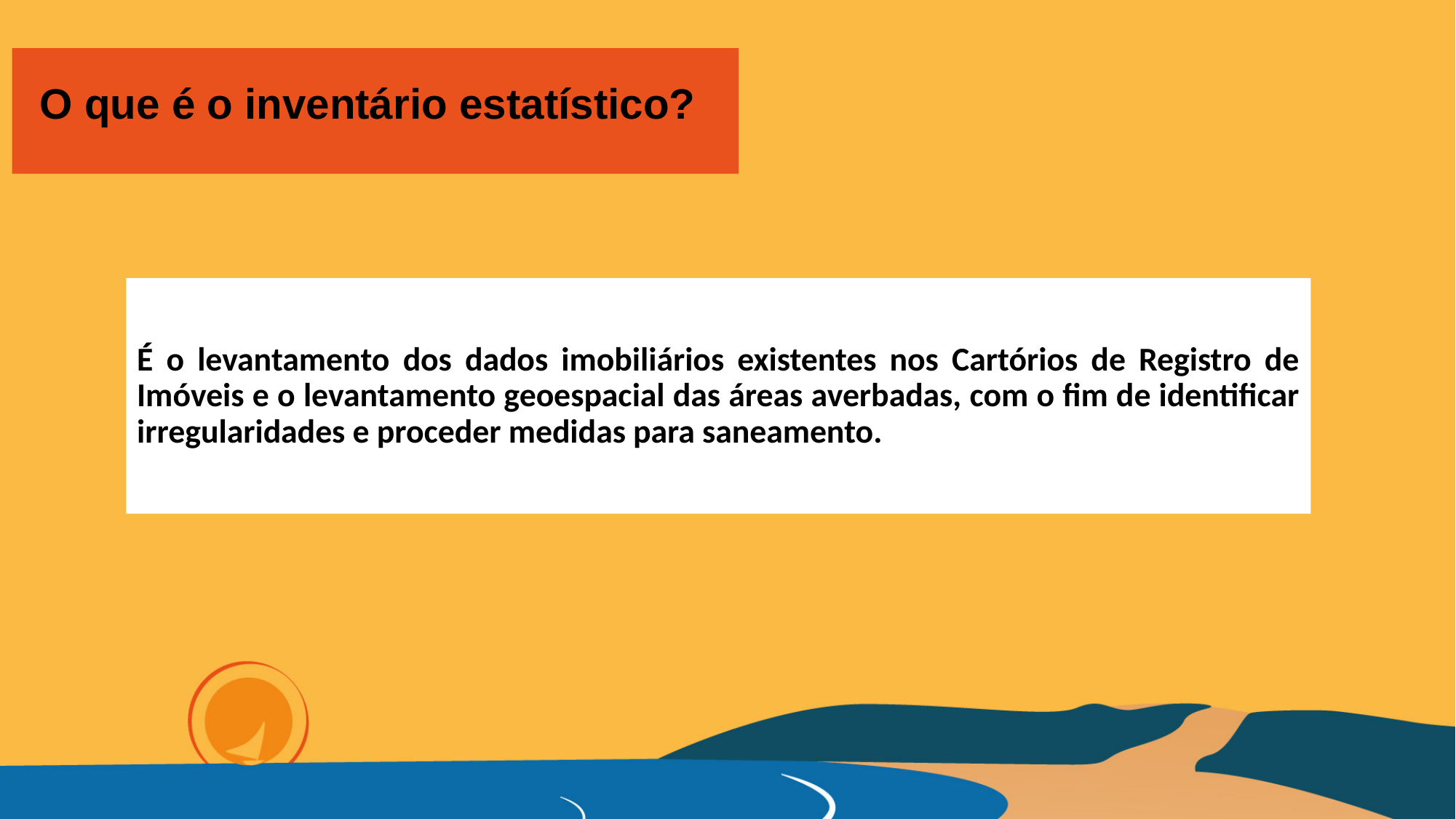

# O que é o inventário estatístico?

É o levantamento dos dados imobiliários existentes nos Cartórios de Registro de Imóveis e o levantamento geoespacial das áreas averbadas, com o fim de identificar irregularidades e proceder medidas para saneamento.